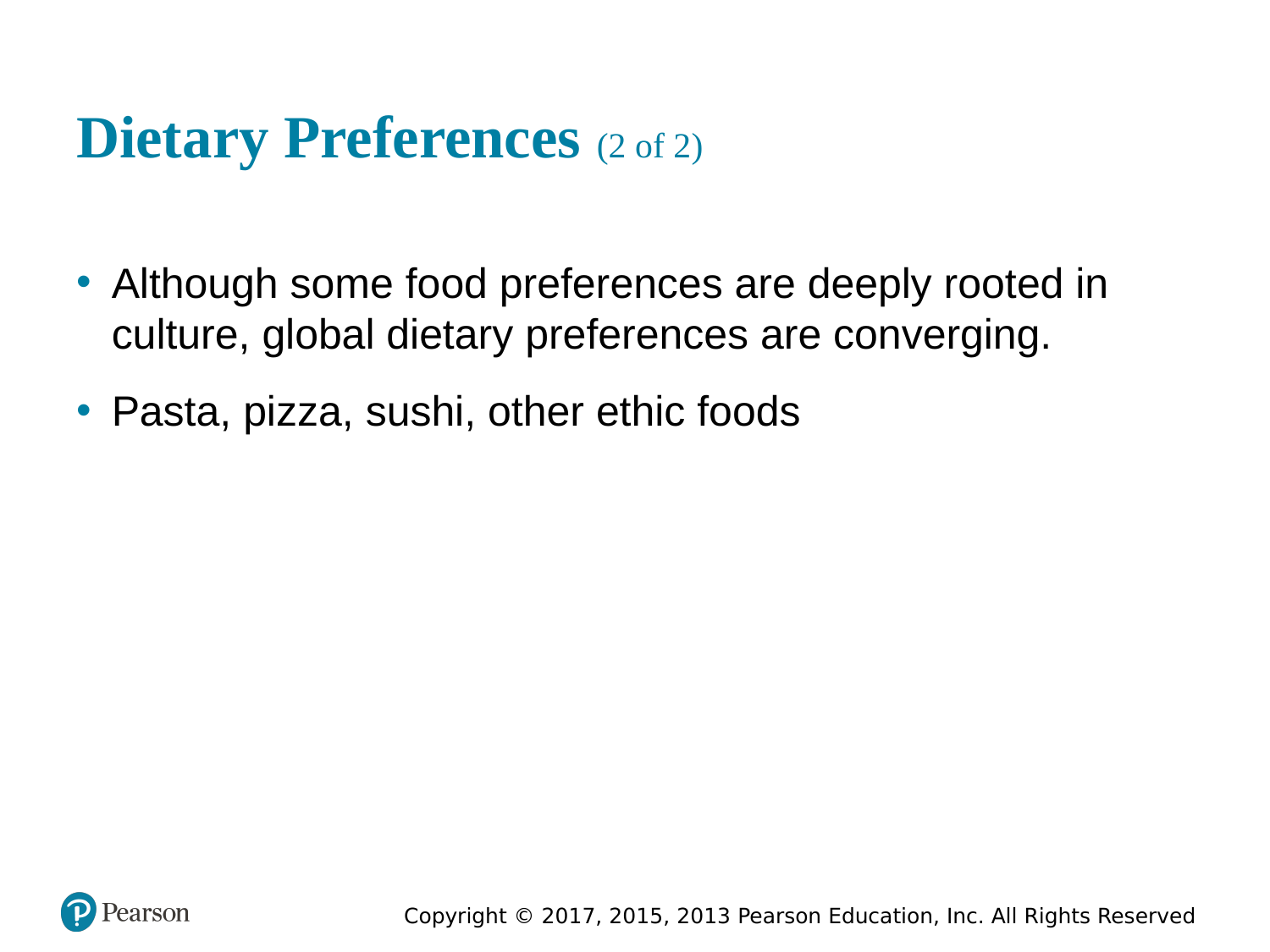

# Dietary Preferences (2 of 2)
Although some food preferences are deeply rooted in culture, global dietary preferences are converging.
Pasta, pizza, sushi, other ethic foods